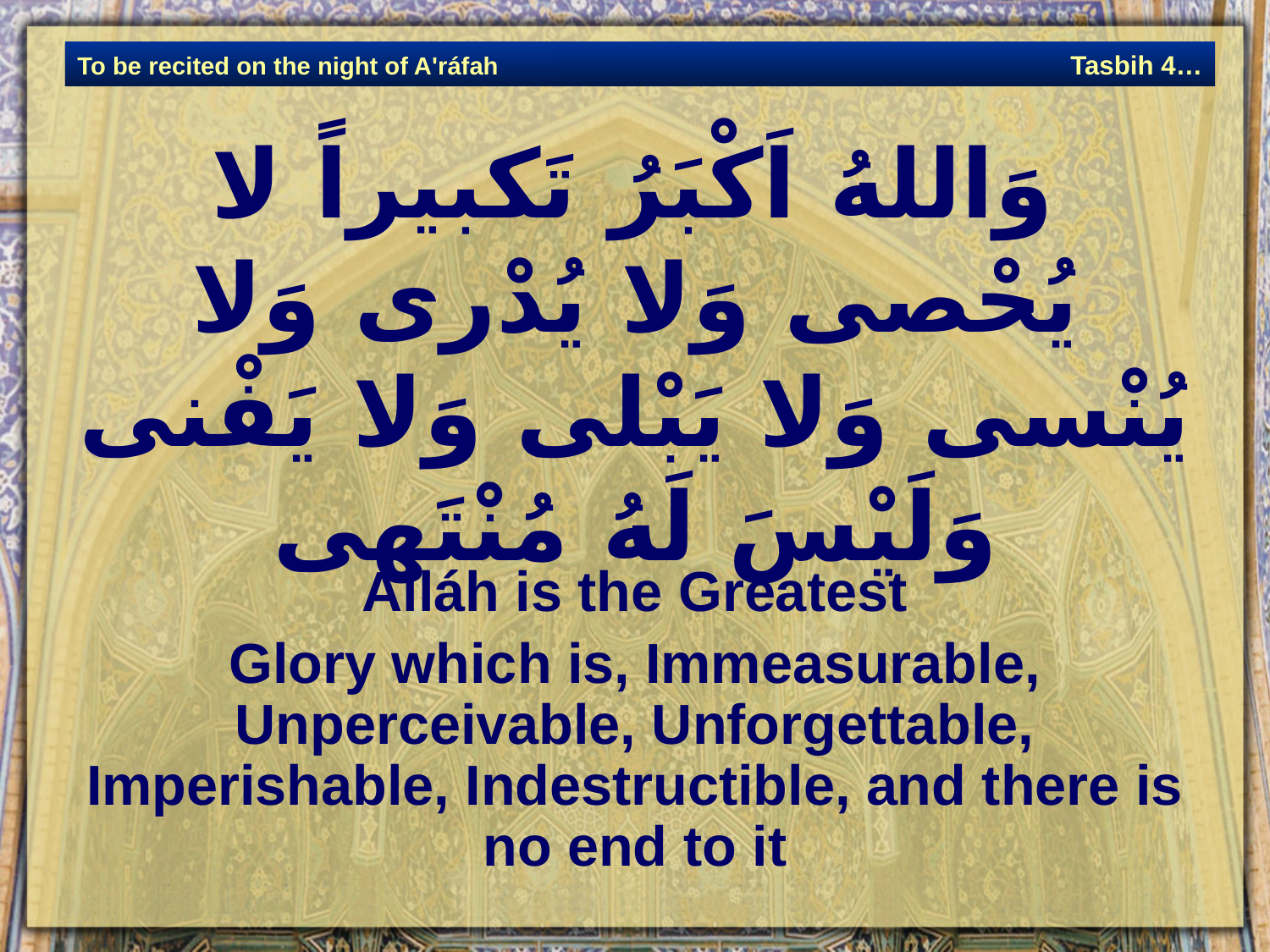

وَاللهُ اَكْبَرُ تَكبيراً لا يُحْصى وَلا يُدْرى وَلا يُنْسى وَلا يَبْلى وَلا يَفْنى وَلَيْسَ لَهُ مُنْتَهى
Alláh is the Greatest
Glory which is, Immeasurable, Unperceivable, Unforgettable, Imperishable, Indestructible, and there is no end to it
Tasbih 4…
To be recited on the night of A'ráfah